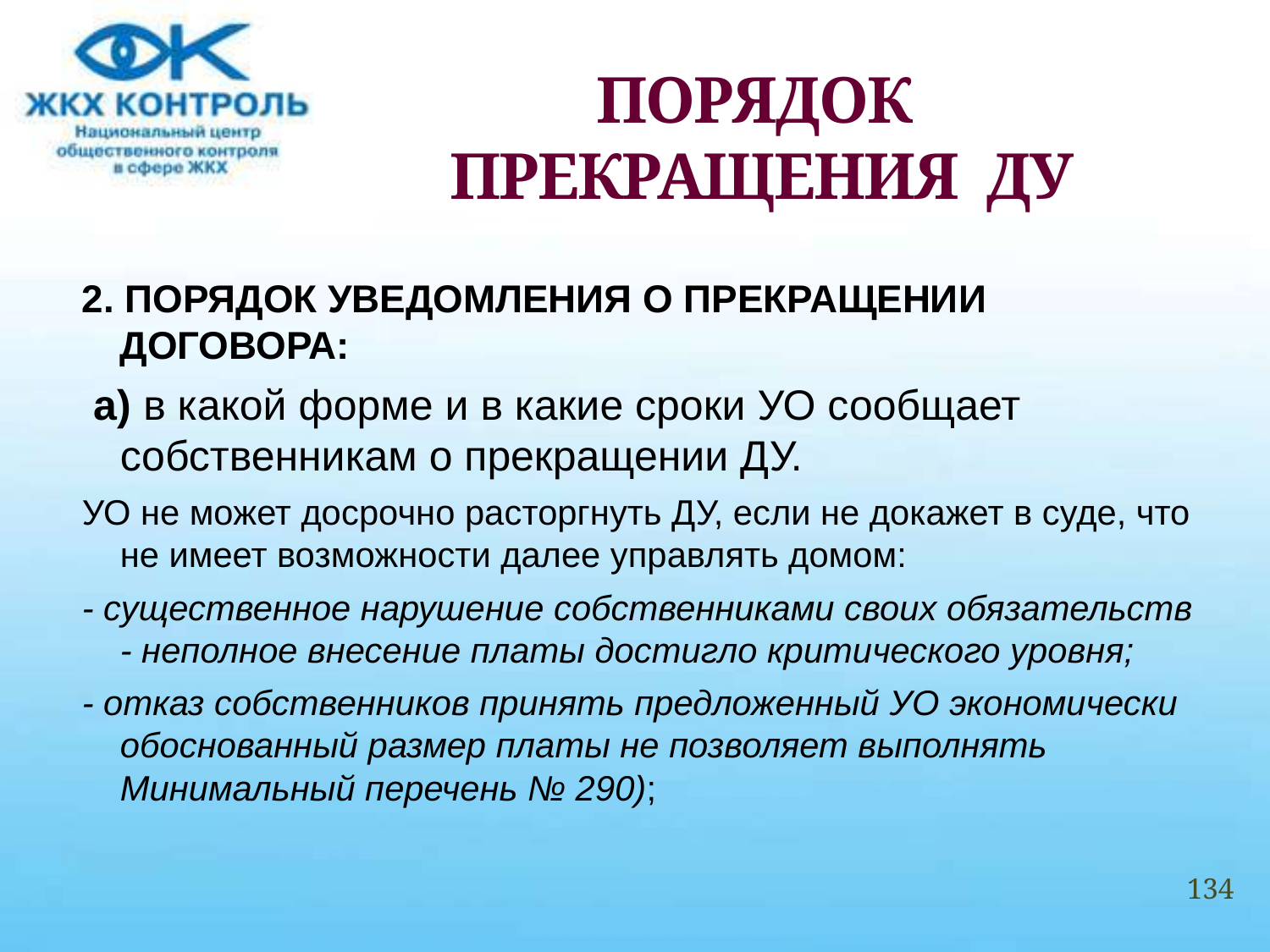

# ПОРЯДОК ПРЕКРАЩЕНИЯ  ДУ
2. ПОРЯДОК УВЕДОМЛЕНИЯ О ПРЕКРАЩЕНИИ ДОГОВОРА:
 а) в какой форме и в какие сроки УО сообщает собственникам о прекращении ДУ.
УО не может досрочно расторгнуть ДУ, если не докажет в суде, что не имеет возможности далее управлять домом:
- существенное нарушение собственниками своих обязательств - неполное внесение платы достигло критического уровня;
- отказ собственников принять предложенный УО экономически обоснованный размер платы не позволяет выполнять Минимальный перечень № 290);

134